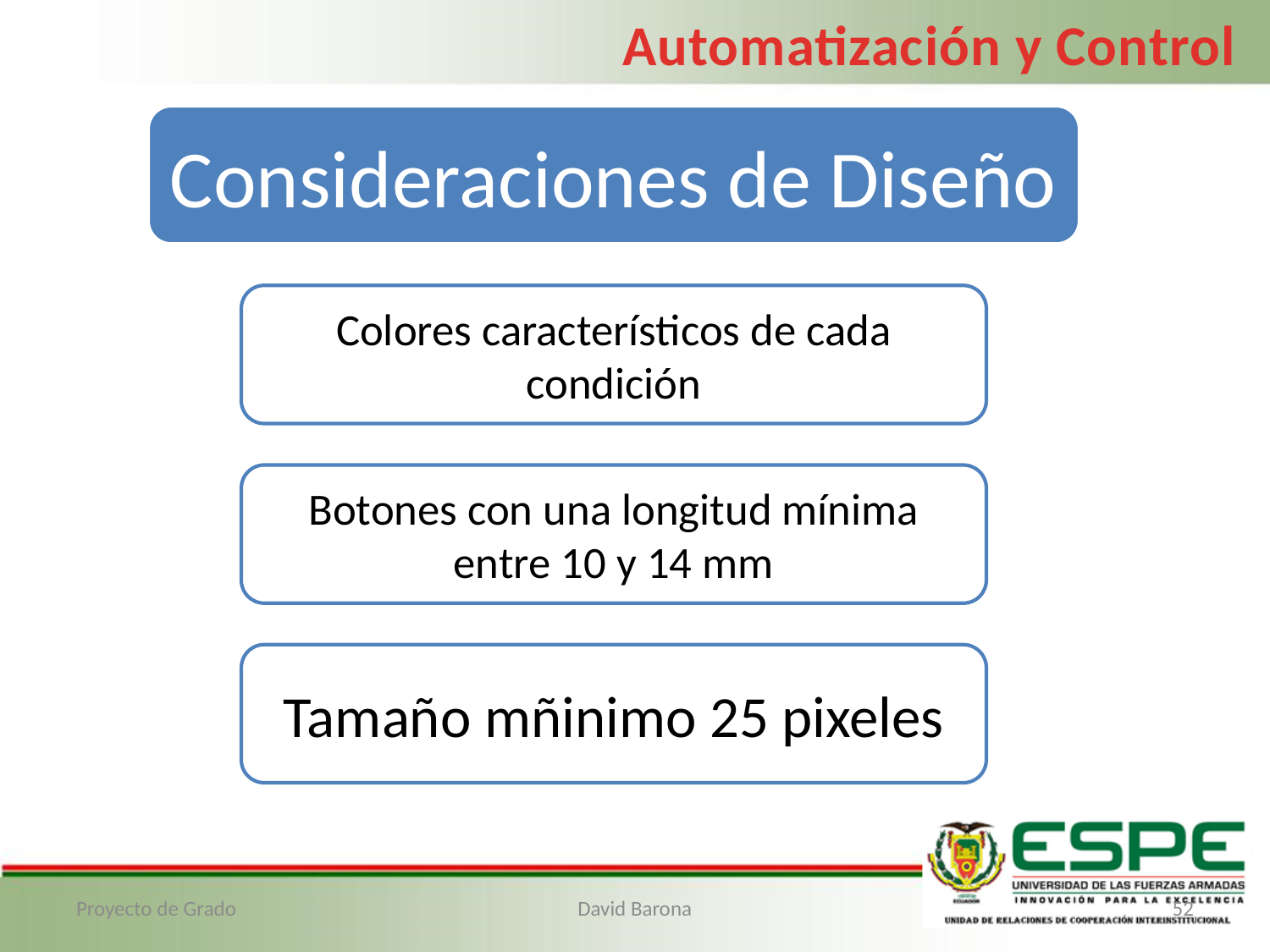

Automatización y Control
Consideraciones de Diseño
Colores característicos de cada condición
Botones con una longitud mínima entre 10 y 14 mm
Tamaño mñinimo 25 pixeles
Proyecto de Grado
David Barona
52